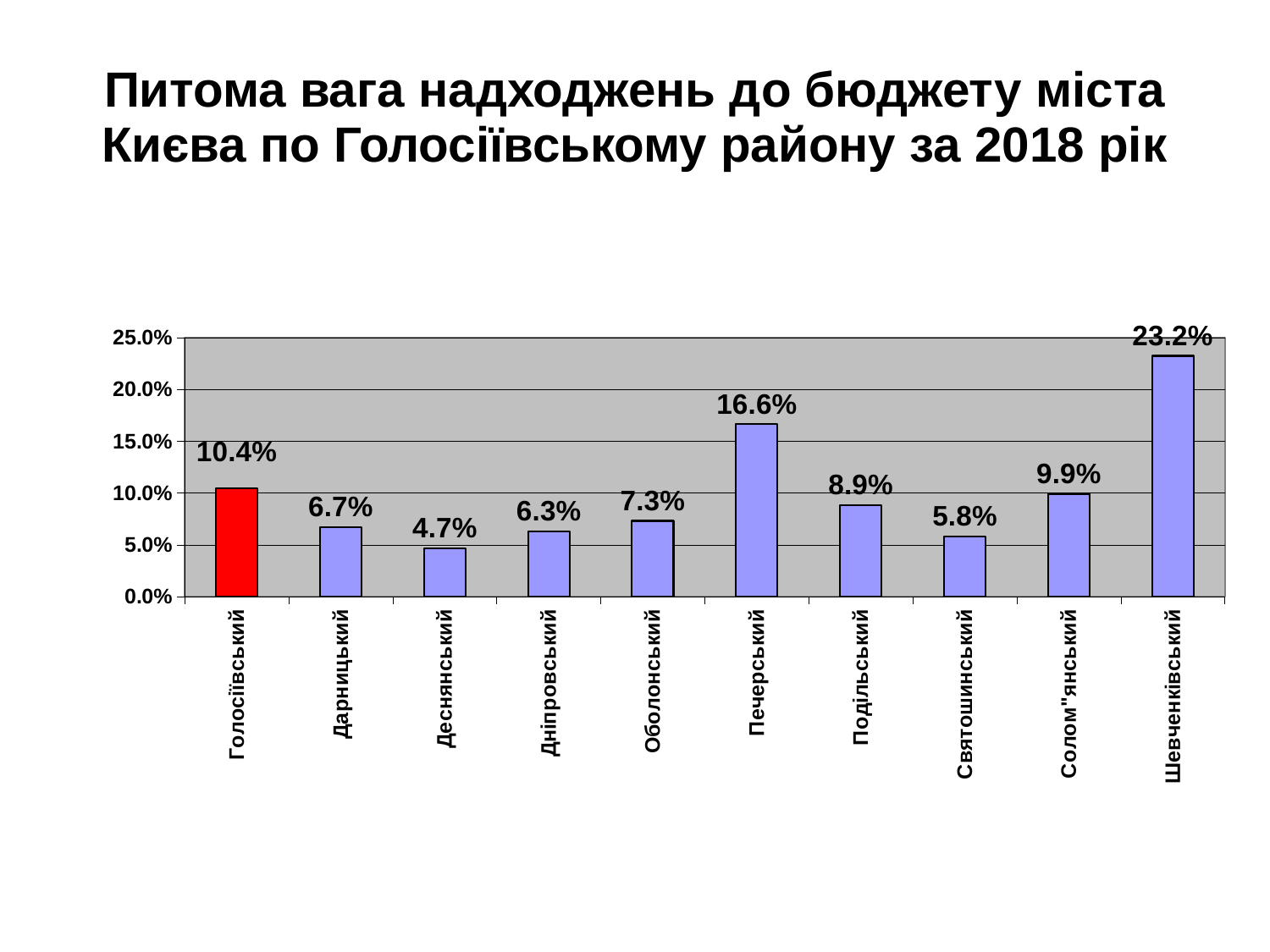

# Питома вага надходжень до бюджету міста Києва по Голосіївському району за 2018 рік

### Chart

| Category |  |
|---|---|
| Голосіївський | 0.10437171151722002 |
| Дарницький | 0.06742798979427907 |
| Деснянський | 0.04673387181024647 |
| Дніпровський | 0.06308359002380957 |
| Оболонський | 0.07320393854815468 |
| Печерський | 0.16647647333368637 |
| Подільський | 0.08864972899269827 |
| Святошинський | 0.05840481300004843 |
| Солом"янський | 0.09931833544188307 |
| Шевченківський | 0.2323295475379784 |